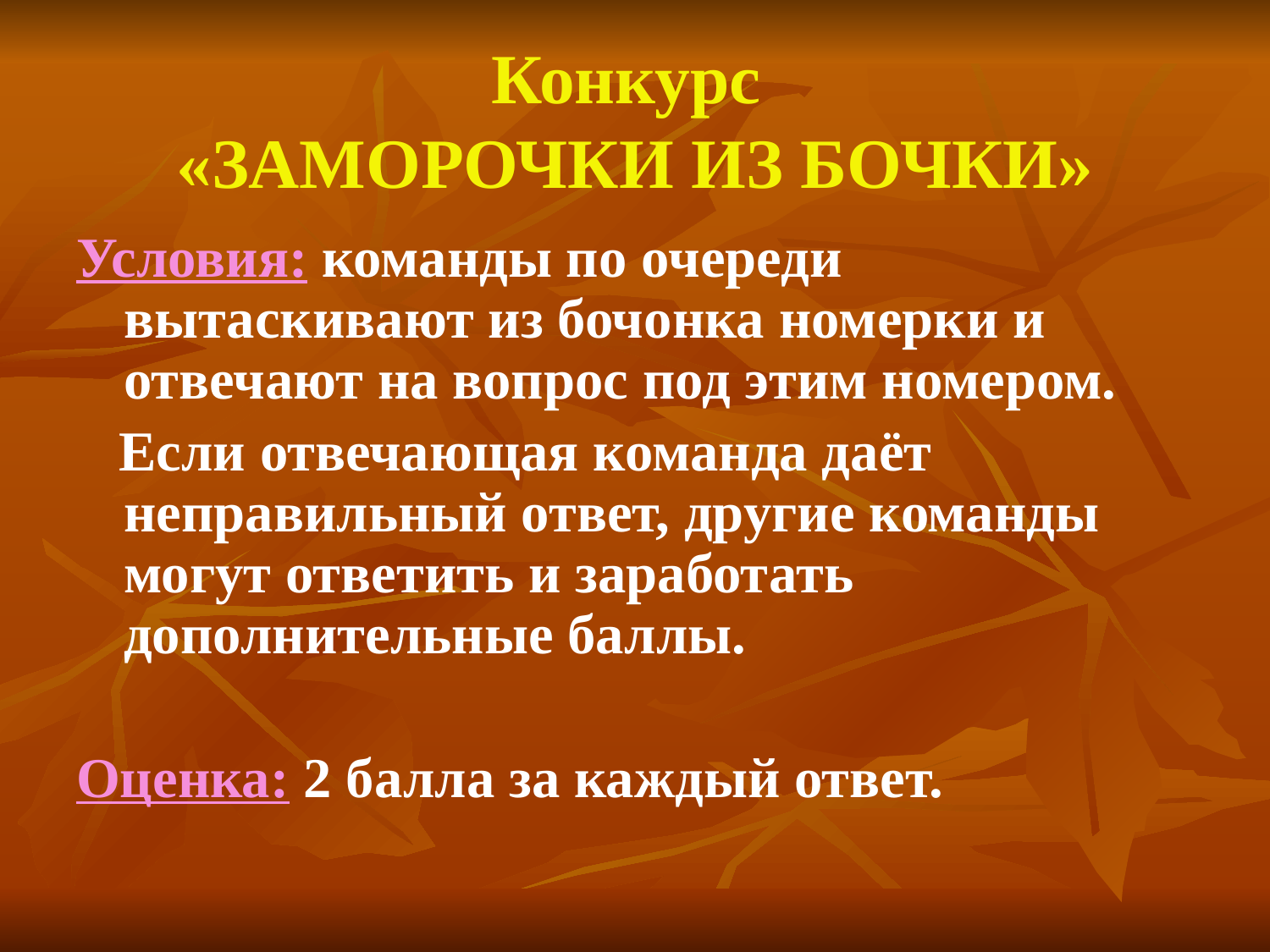

# Конкурс «ЗАМОРОЧКИ ИЗ БОЧКИ»
Условия: команды по очереди вытаскивают из бочонка номерки и отвечают на вопрос под этим номером.
   Если отвечающая команда даёт неправильный ответ, другие команды могут ответить и заработать дополнительные баллы.

Оценка: 2 балла за каждый ответ.